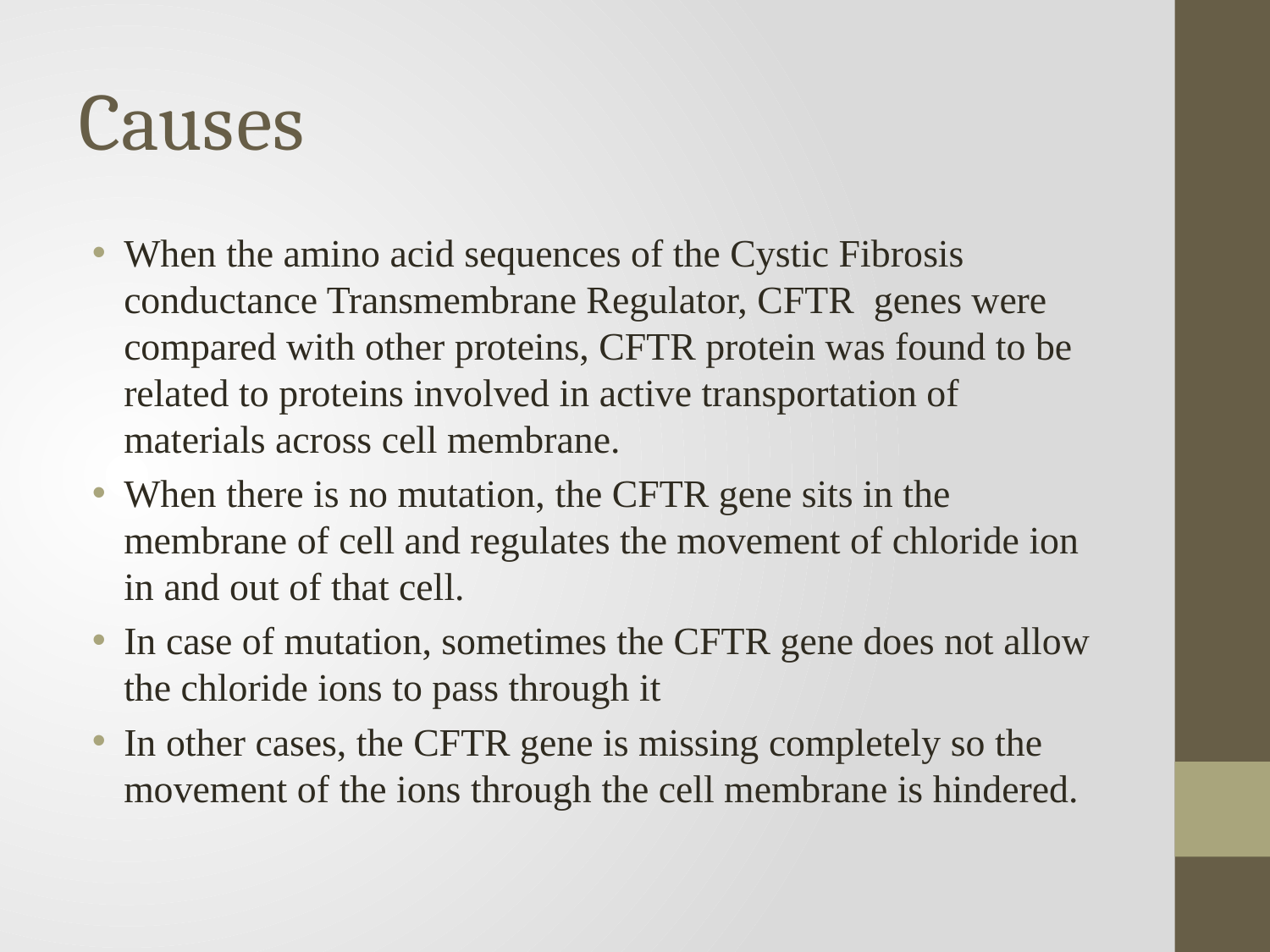

# Causes
When the amino acid sequences of the Cystic Fibrosis conductance Transmembrane Regulator, CFTR  genes were compared with other proteins, CFTR protein was found to be  related to proteins involved in active transportation of materials across cell membrane.
When there is no mutation, the CFTR gene sits in the membrane of cell and regulates the movement of chloride ion in and out of that cell.
In case of mutation, sometimes the CFTR gene does not allow the chloride ions to pass through it
In other cases, the CFTR gene is missing completely so the movement of the ions through the cell membrane is hindered.